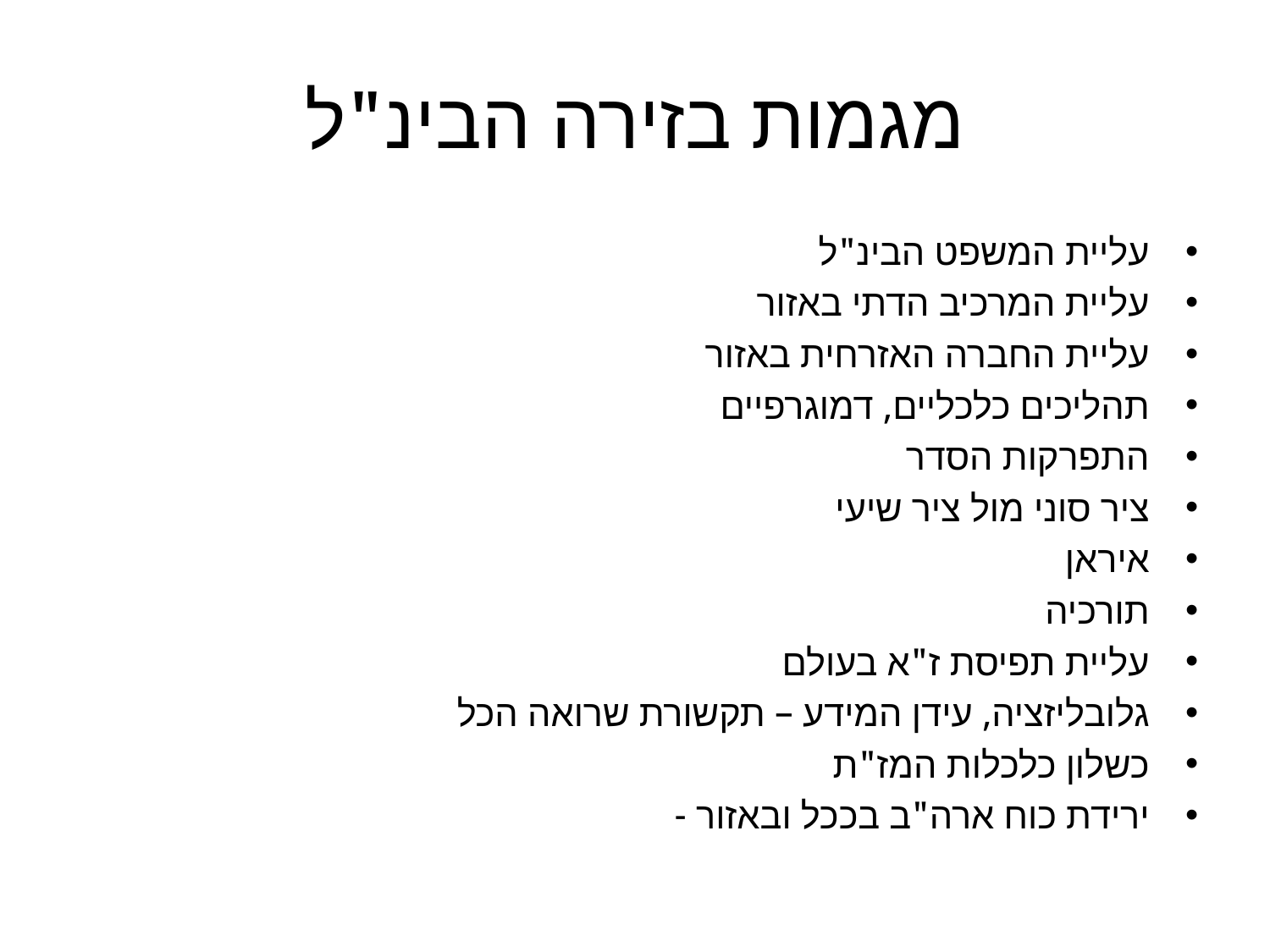

# מגמות בזירה הבינ"ל
עליית המשפט הבינ"ל
עליית המרכיב הדתי באזור
עליית החברה האזרחית באזור
תהליכים כלכליים, דמוגרפיים
התפרקות הסדר
ציר סוני מול ציר שיעי
איראן
תורכיה
עליית תפיסת ז"א בעולם
גלובליזציה, עידן המידע – תקשורת שרואה הכל
כשלון כלכלות המז"ת
ירידת כוח ארה"ב בככל ובאזור -